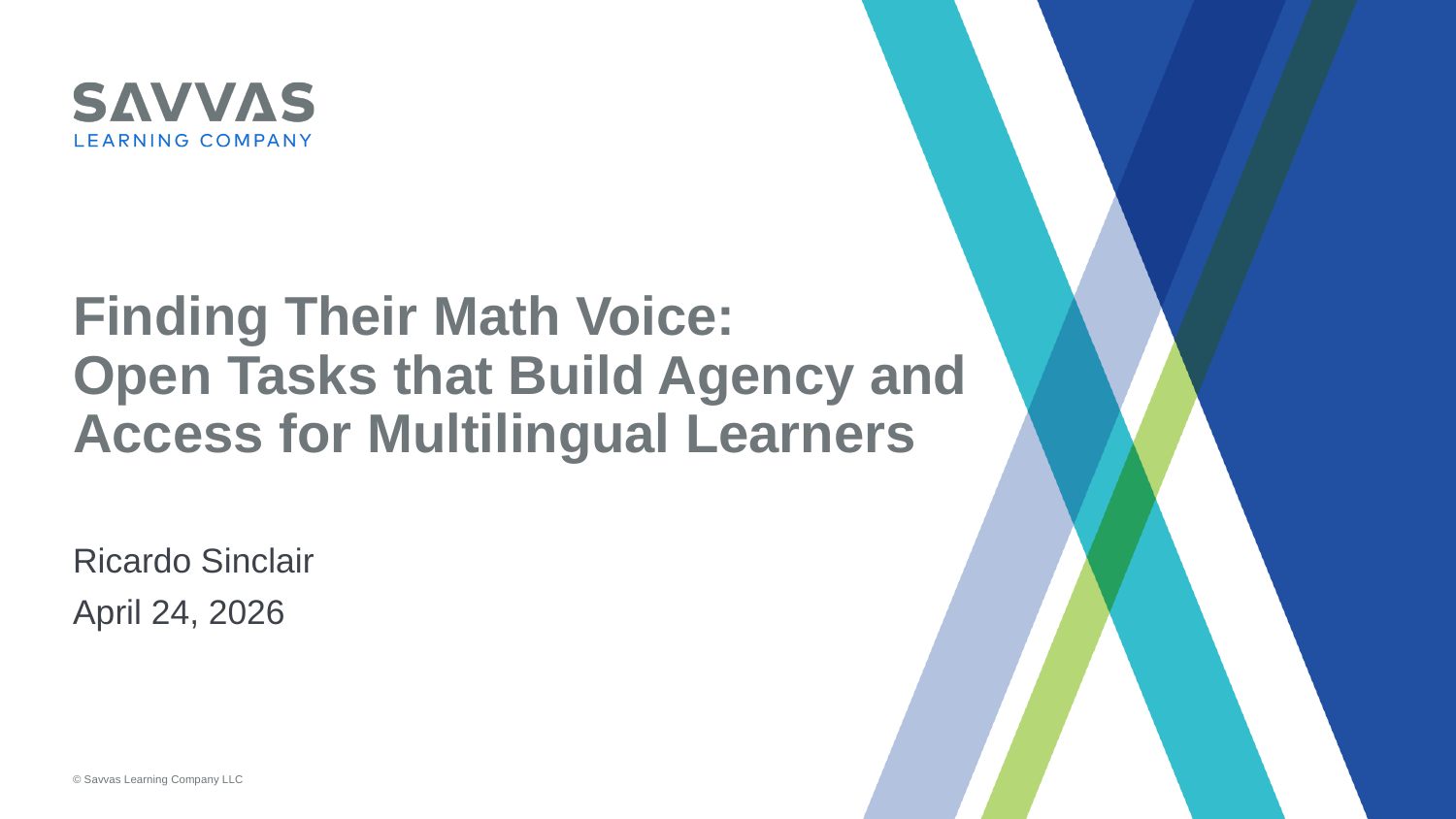

# Finding Their Math Voice: Open Tasks that Build Agency and Access for Multilingual Learners
Ricardo Sinclair
April 24, 2026